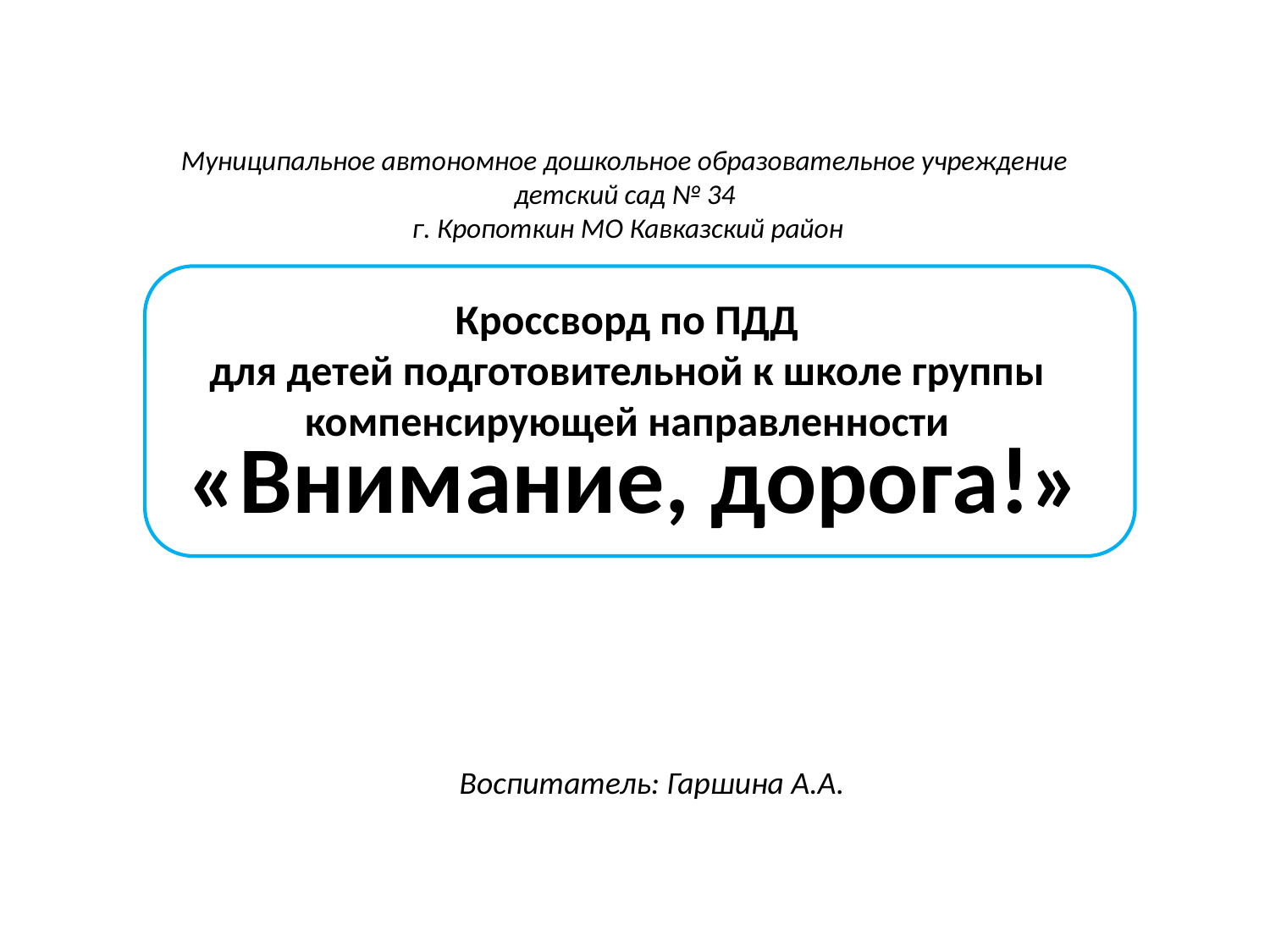

Муниципальное автономное дошкольное образовательное учреждение
детский сад № 34
 г. Кропоткин МО Кавказский район
5+
Кроссворд по ПДД
для детей подготовительной к школе группы
компенсирующей направленности

«Внимание, дорога!»
Воспитатель: Гаршина А.А.